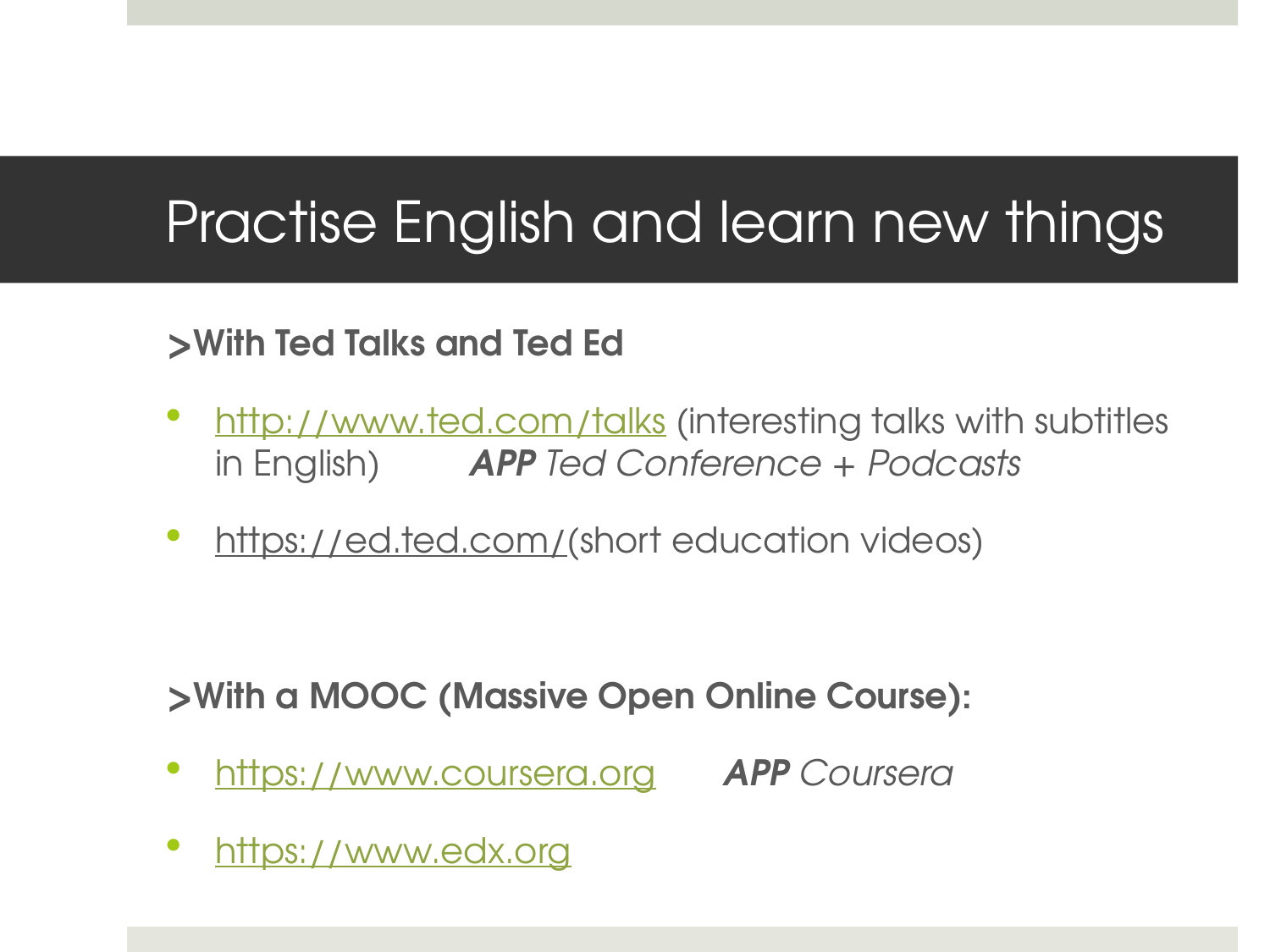

# Practise English and learn new things
>With Ted Talks and Ted Ed
http://www.ted.com/talks (interesting talks with subtitles in English)	APP Ted Conference + Podcasts
https://ed.ted.com/(short education videos)

>With a MOOC (Massive Open Online Course):
https://www.coursera.org	APP Coursera
https://www.edx.org